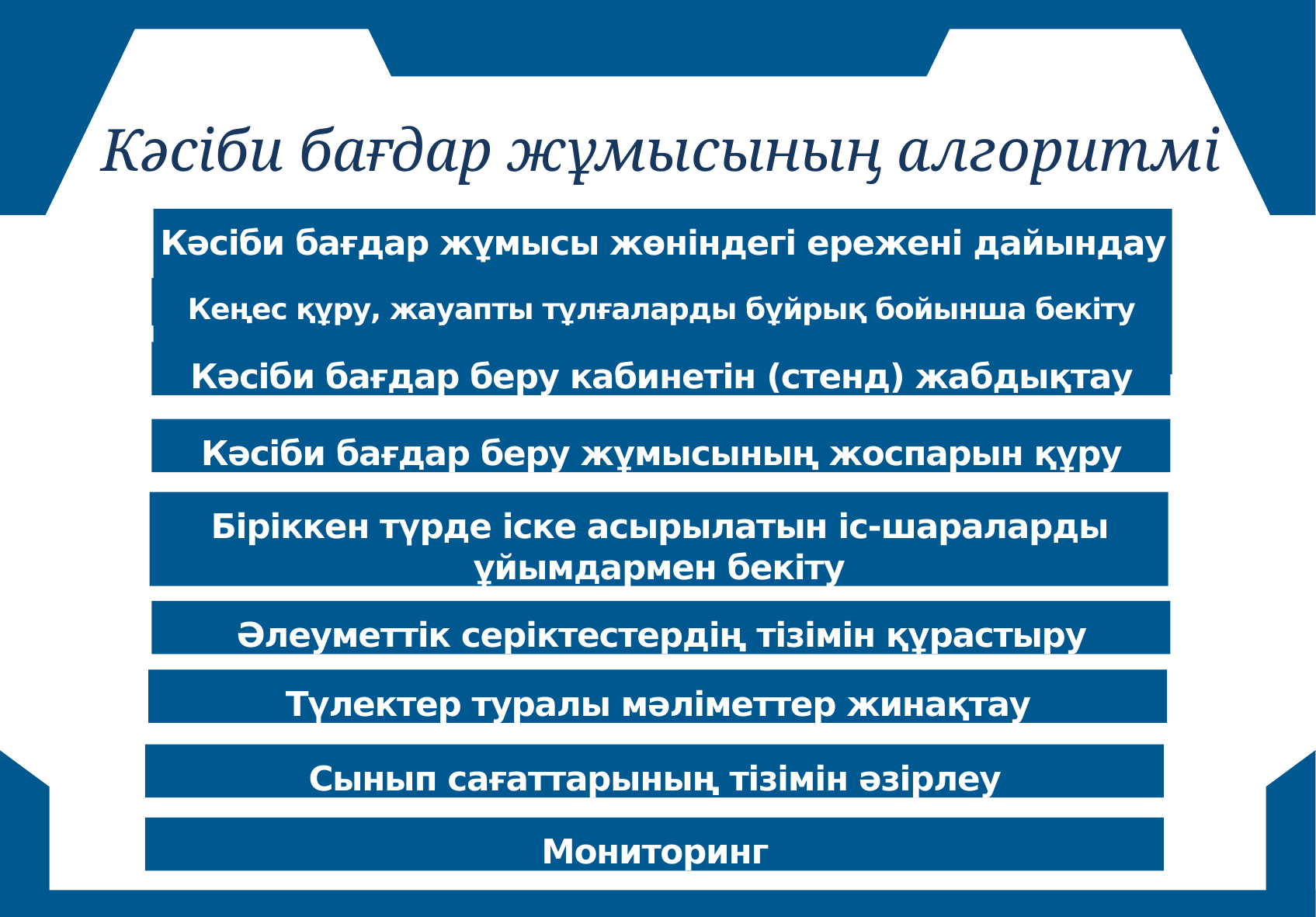

Кәсіби бағдар жұмысының алгоритмі
# Кәсіби бағдар жұмысы жөніндегі ережені дайындау
Кеңес құру, жауапты тұлғаларды бұйрық бойынша бекіту
Кәсіби бағдар беру кабинетін (стенд) жабдықтау
Кәсіби бағдар беру жұмысының жоспарын құру
Біріккен түрде іске асырылатын іс-шараларды ұйымдармен бекіту
Әлеуметтік серіктестердің тізімін құрастыру
Түлектер туралы мәліметтер жинақтау
Сынып сағаттарының тізімін әзірлеу

Мониторинг